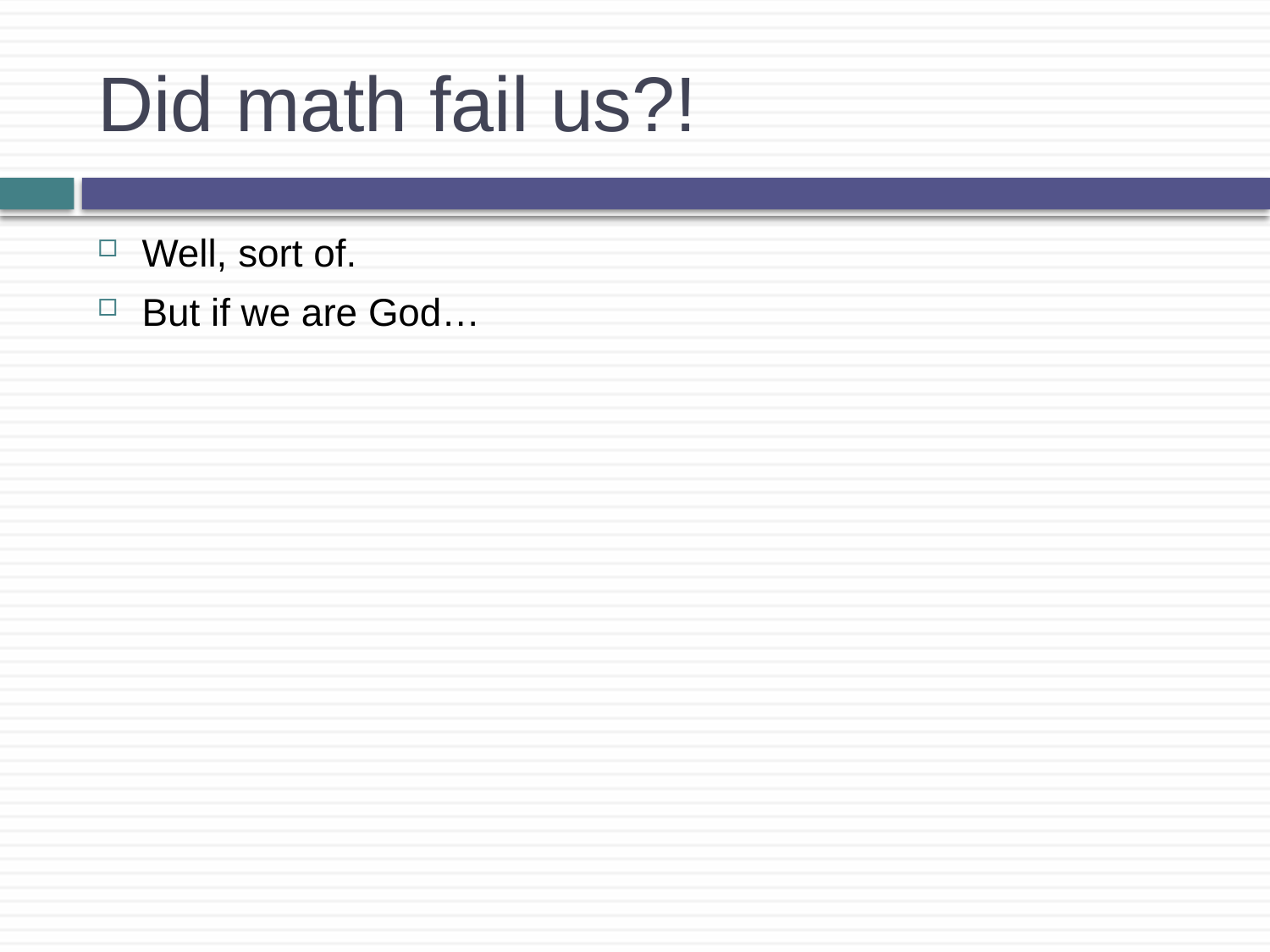

# Did math fail us?!
Well, sort of.
But if we are God…